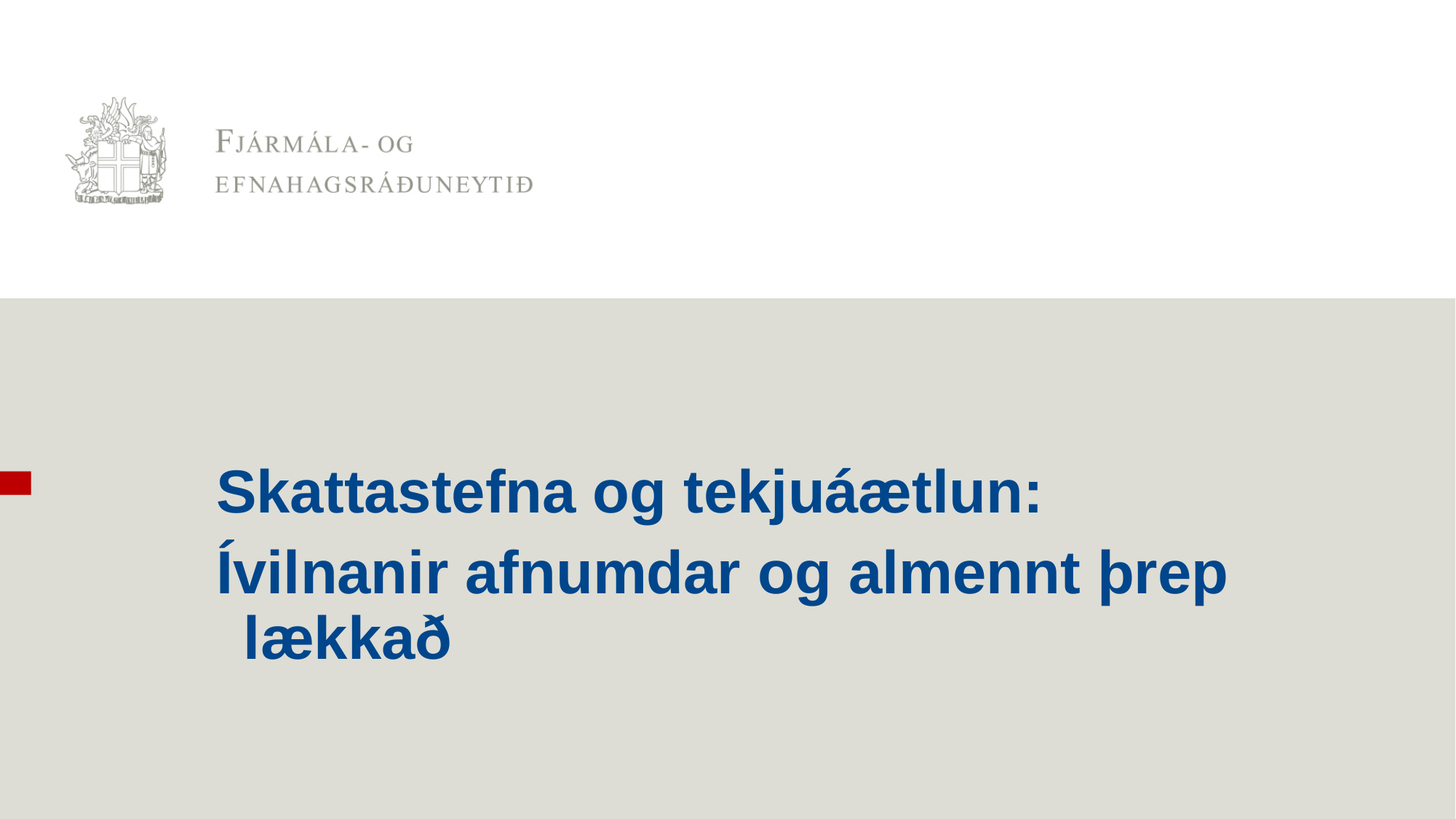

Skattastefna og tekjuáætlun:
Ívilnanir afnumdar og almennt þrep lækkað